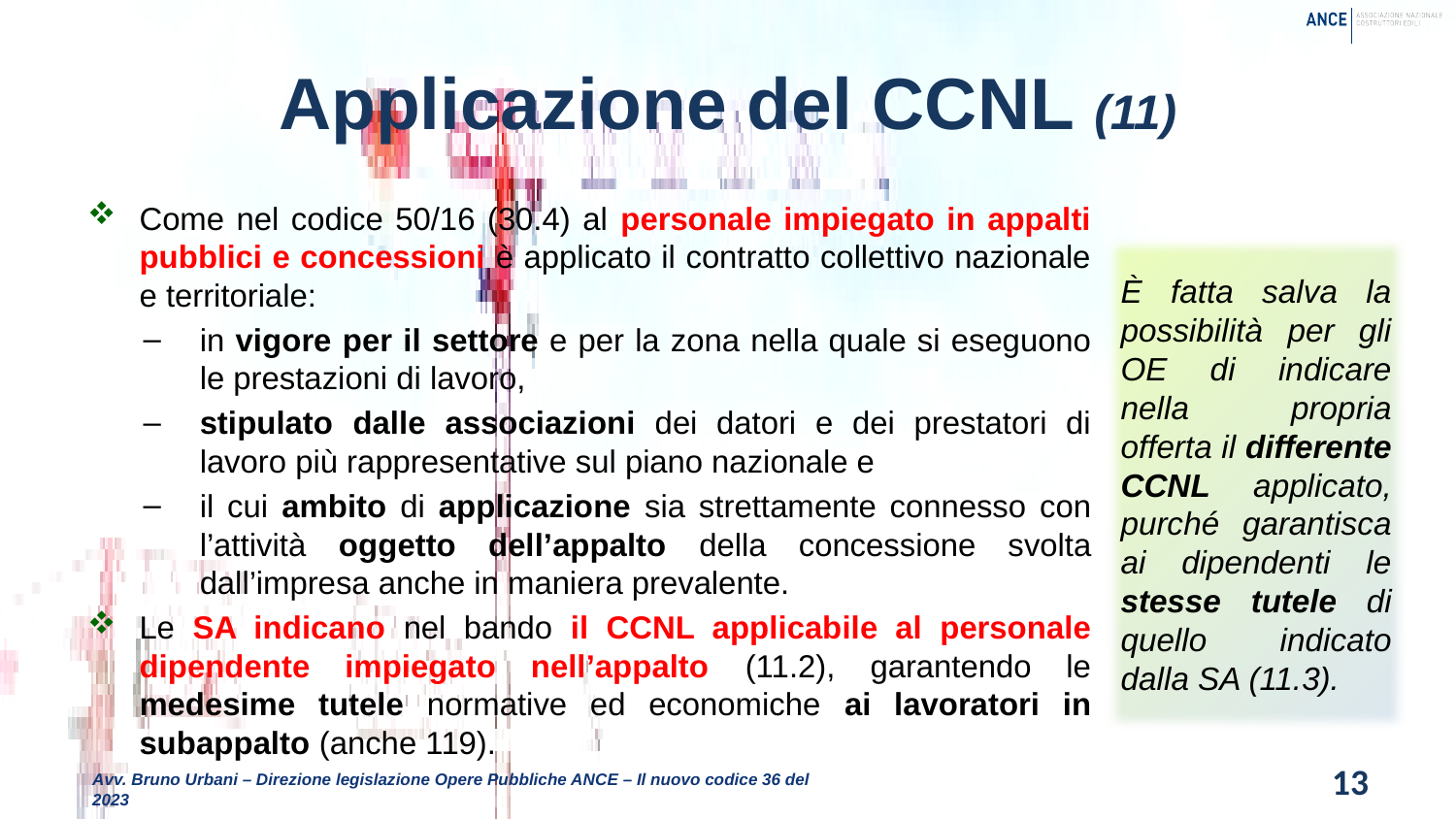

# Applicazione del CCNL (11)
Come nel codice 50/16 (30.4) al personale impiegato in appalti pubblici e concessioni è applicato il contratto collettivo nazionale e territoriale:
in vigore per il settore e per la zona nella quale si eseguono le prestazioni di lavoro,
stipulato dalle associazioni dei datori e dei prestatori di lavoro più rappresentative sul piano nazionale e
il cui ambito di applicazione sia strettamente connesso con l’attività oggetto dell’appalto della concessione svolta dall’impresa anche in maniera prevalente.
Le SA indicano nel bando il CCNL applicabile al personale dipendente impiegato nell’appalto (11.2), garantendo le medesime tutele normative ed economiche ai lavoratori in subappalto (anche 119).
È fatta salva la possibilità per gli OE di indicare nella propria offerta il differente CCNL applicato, purché garantisca ai dipendenti le stesse tutele di quello indicato dalla SA (11.3).
13